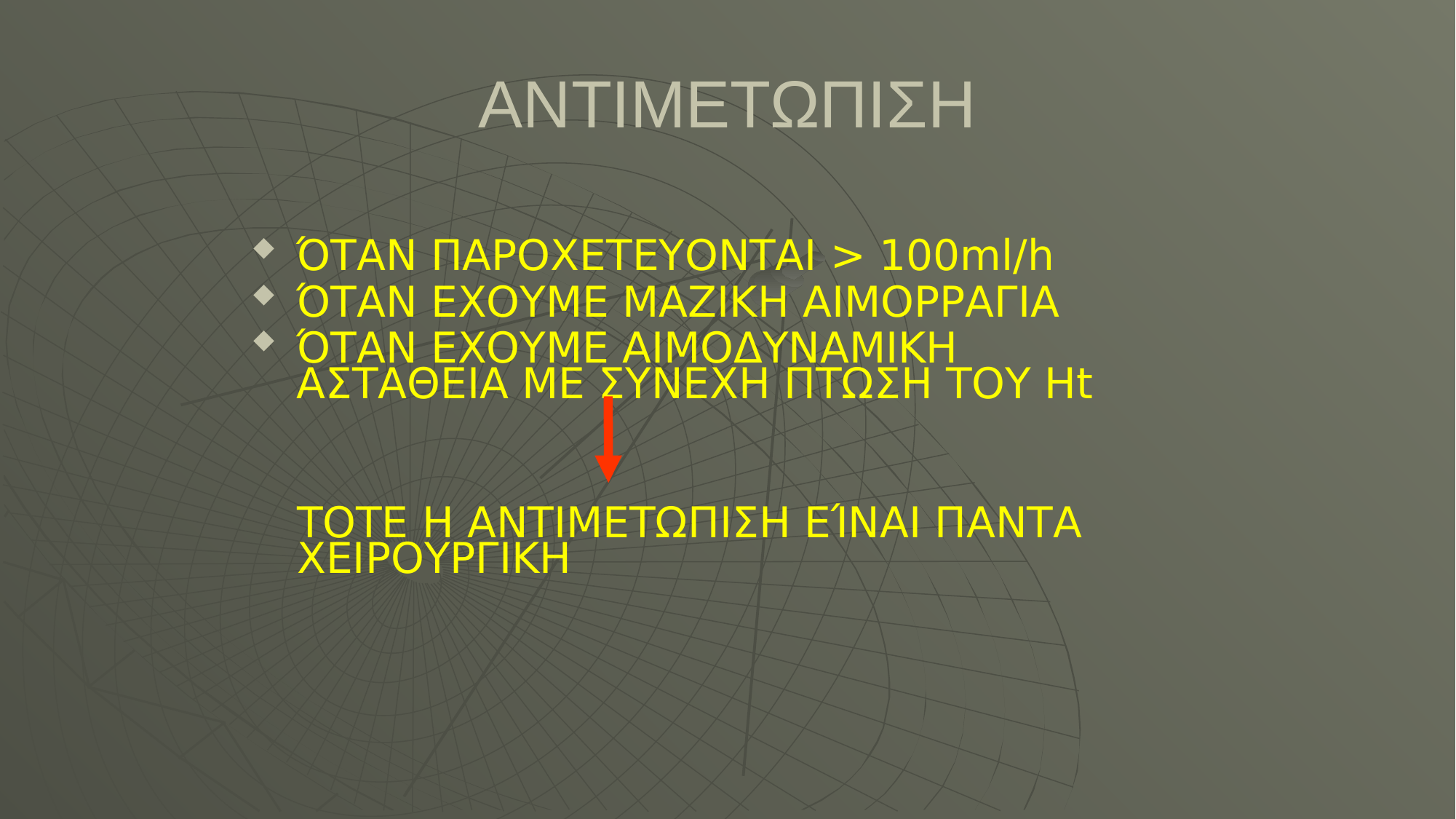

ΑΝΤΙΜΕΤΩΠΙΣΗ
ΌΤΑΝ ΠΑΡΟΧΕΤΕΥΟΝΤΑΙ > 100ml/h
ΌΤΑΝ ΕΧΟΥΜΕ ΜΑΖΙΚΗ ΑΙΜΟΡΡΑΓΙΑ
ΌΤΑΝ ΕΧΟΥΜΕ ΑΙΜΟΔΥΝΑΜΙΚΗ ΑΣΤΑΘΕΙΑ ΜΕ ΣΥΝΕΧΗ ΠΤΩΣΗ ΤΟΥ Ht

	ΤΟΤΕ Η ΑΝΤΙΜΕΤΩΠΙΣΗ ΕΊΝΑΙ ΠΑΝΤΑ ΧΕΙΡΟΥΡΓΙΚΗ